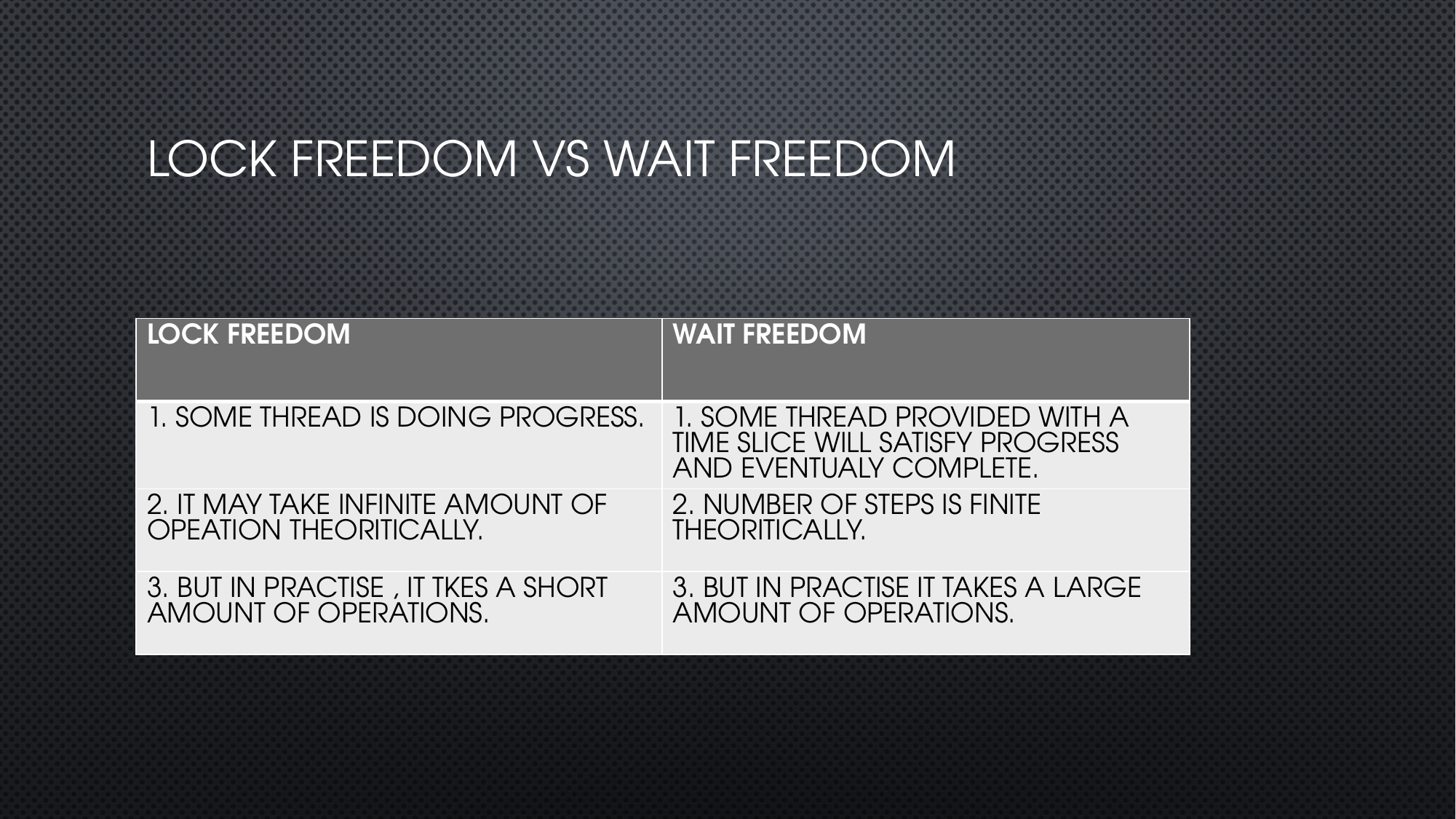

# Lock freedom vs wait freedom
| LOCK FREEDOM | WAIT FREEDOM |
| --- | --- |
| 1. SOME THREAD IS DOING PROGRESS. | 1. SOME THREAD PROVIDED WITH A TIME SLICE WILL SATISFY PROGRESS AND EVENTUALY COMPLETE. |
| 2. IT MAY TAKE INFINITE AMOUNT OF OPEATION THEORITICALLY. | 2. NUMBER OF STEPS IS FINITE THEORITICALLY. |
| 3. BUT IN PRACTISE , IT TKES A SHORT AMOUNT OF OPERATIONS. | 3. BUT IN PRACTISE IT TAKES A LARGE AMOUNT OF OPERATIONS. |